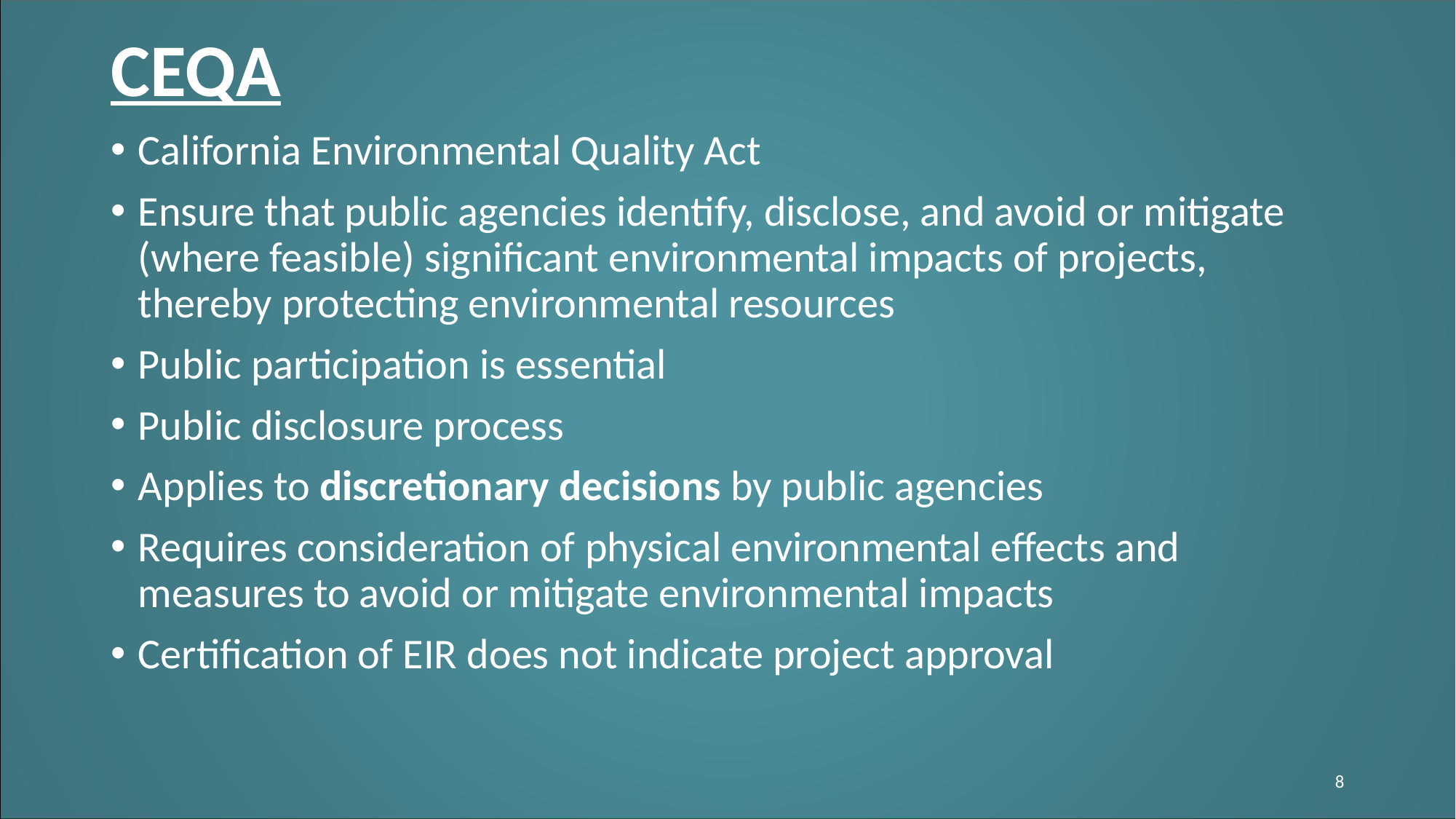

# CEQA
California Environmental Quality Act
Ensure that public agencies identify, disclose, and avoid or mitigate (where feasible) significant environmental impacts of projects, thereby protecting environmental resources
Public participation is essential
Public disclosure process
Applies to discretionary decisions by public agencies
Requires consideration of physical environmental effects and measures to avoid or mitigate environmental impacts
Certification of EIR does not indicate project approval

8